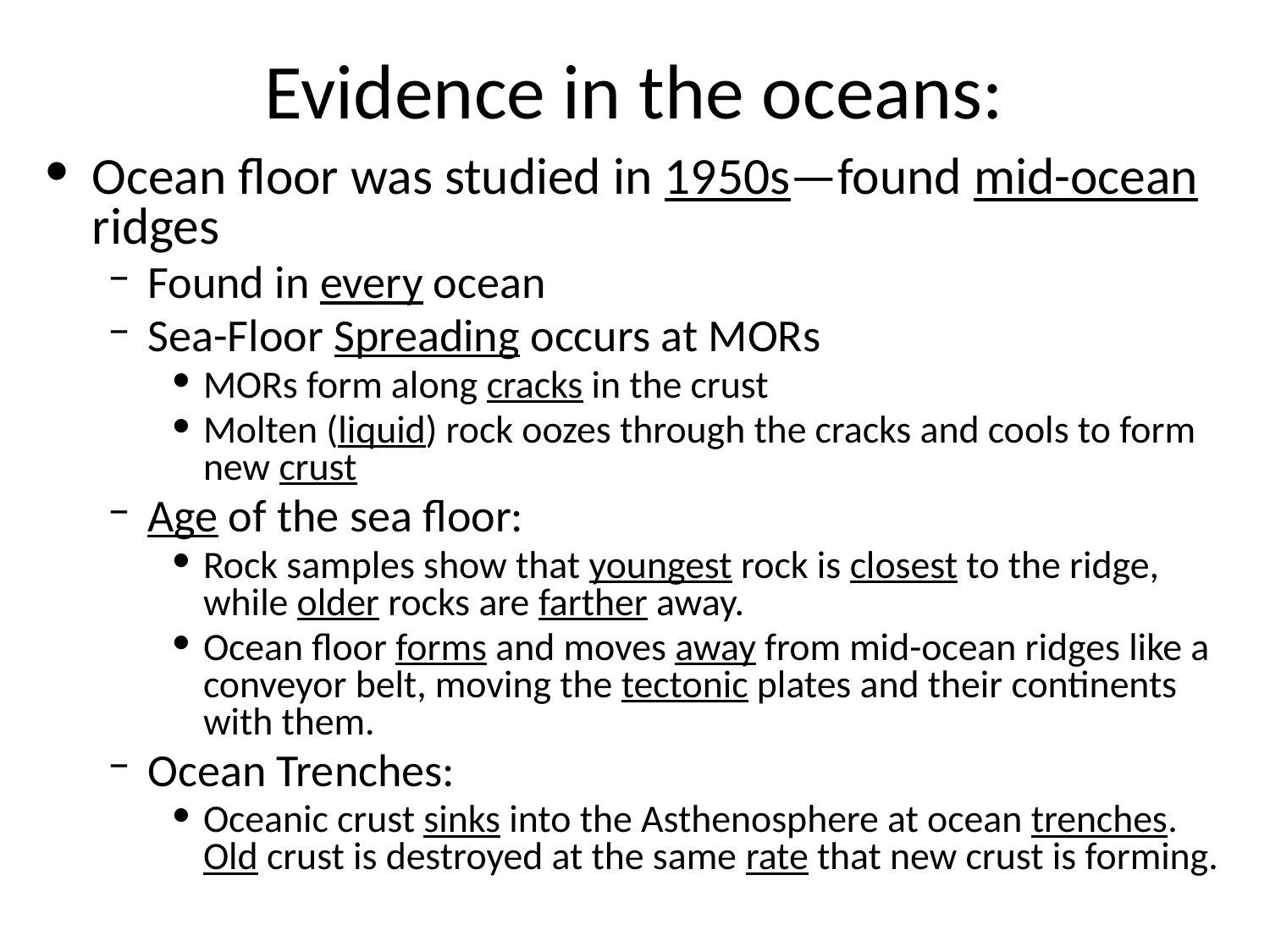

# Evidence in the oceans:
Ocean floor was studied in 1950s—found mid-ocean ridges
Found in every ocean
Sea-Floor Spreading occurs at MORs
MORs form along cracks in the crust
Molten (liquid) rock oozes through the cracks and cools to form new crust
Age of the sea floor:
Rock samples show that youngest rock is closest to the ridge, while older rocks are farther away.
Ocean floor forms and moves away from mid-ocean ridges like a conveyor belt, moving the tectonic plates and their continents with them.
Ocean Trenches:
Oceanic crust sinks into the Asthenosphere at ocean trenches. Old crust is destroyed at the same rate that new crust is forming.